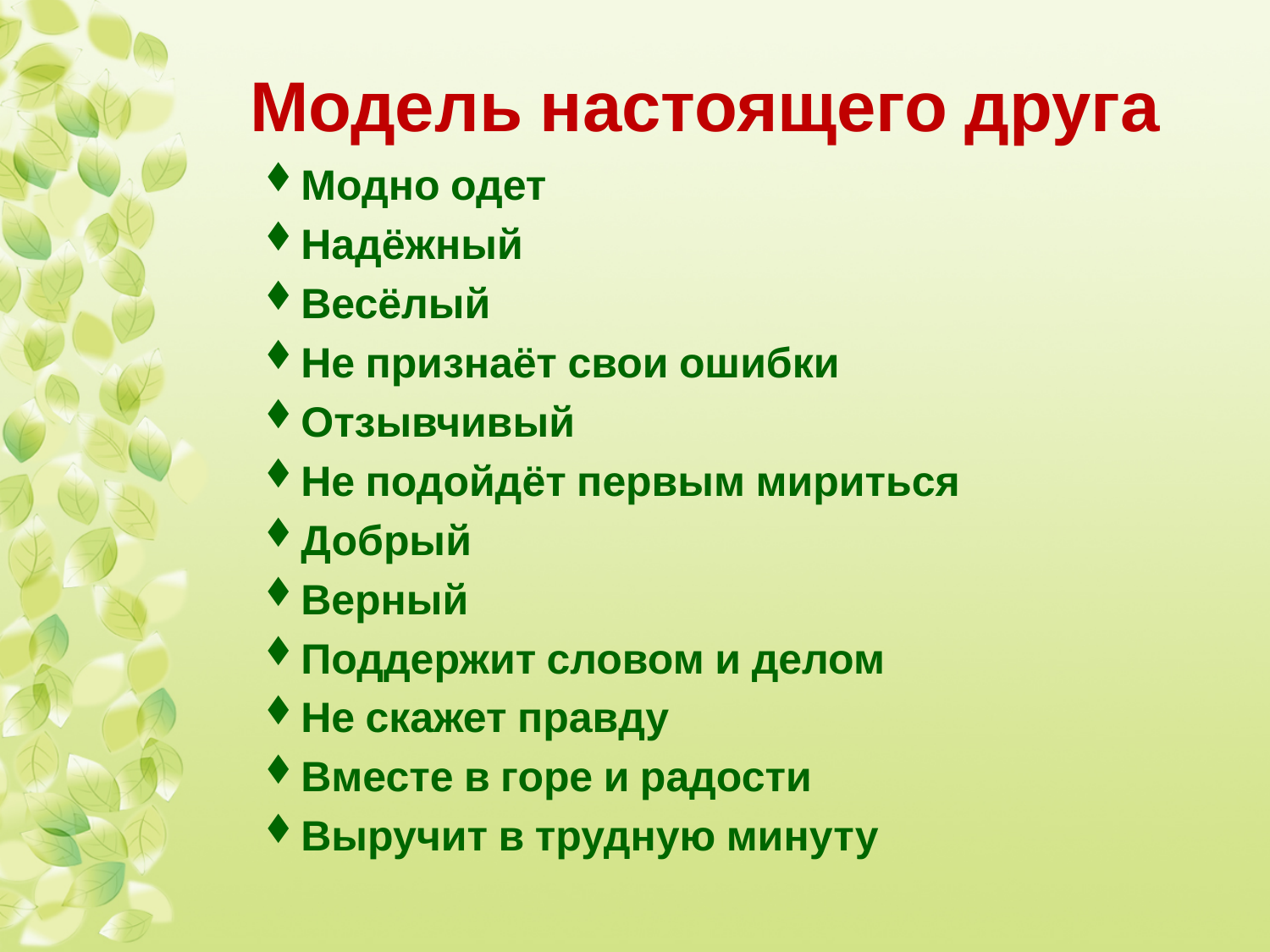

# Модель настоящего друга
Модно одет
Надёжный
Весёлый
Не признаёт свои ошибки
Отзывчивый
Не подойдёт первым мириться
Добрый
Верный
Поддержит словом и делом
Не скажет правду
Вместе в горе и радости
Выручит в трудную минуту